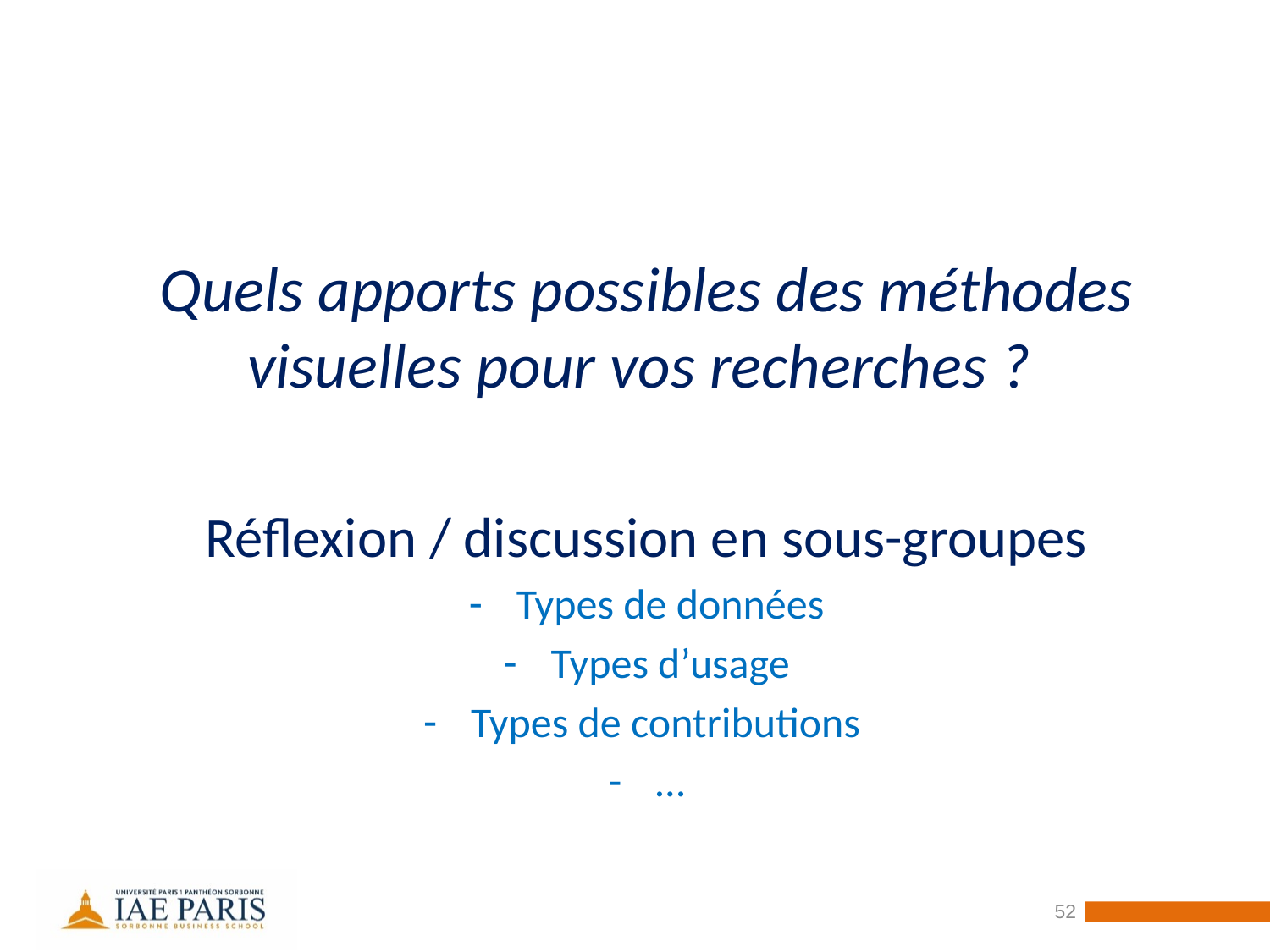

Quels apports possibles des méthodes visuelles pour vos recherches ?

Réflexion / discussion en sous-groupes
Types de données
Types d’usage
Types de contributions
…
52